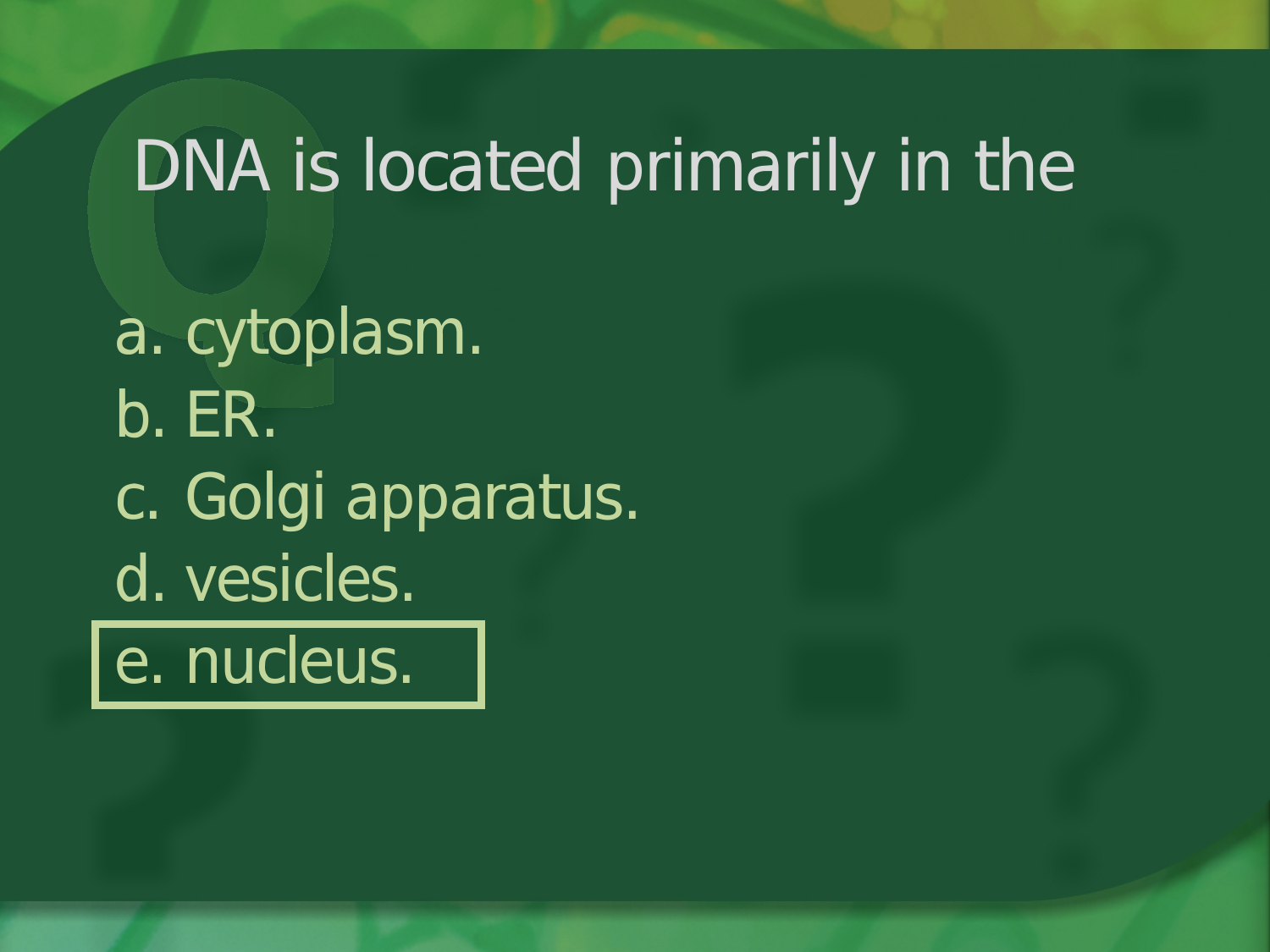

# DNA is located primarily in the
cytoplasm.
ER.
Golgi apparatus.
vesicles.
nucleus.